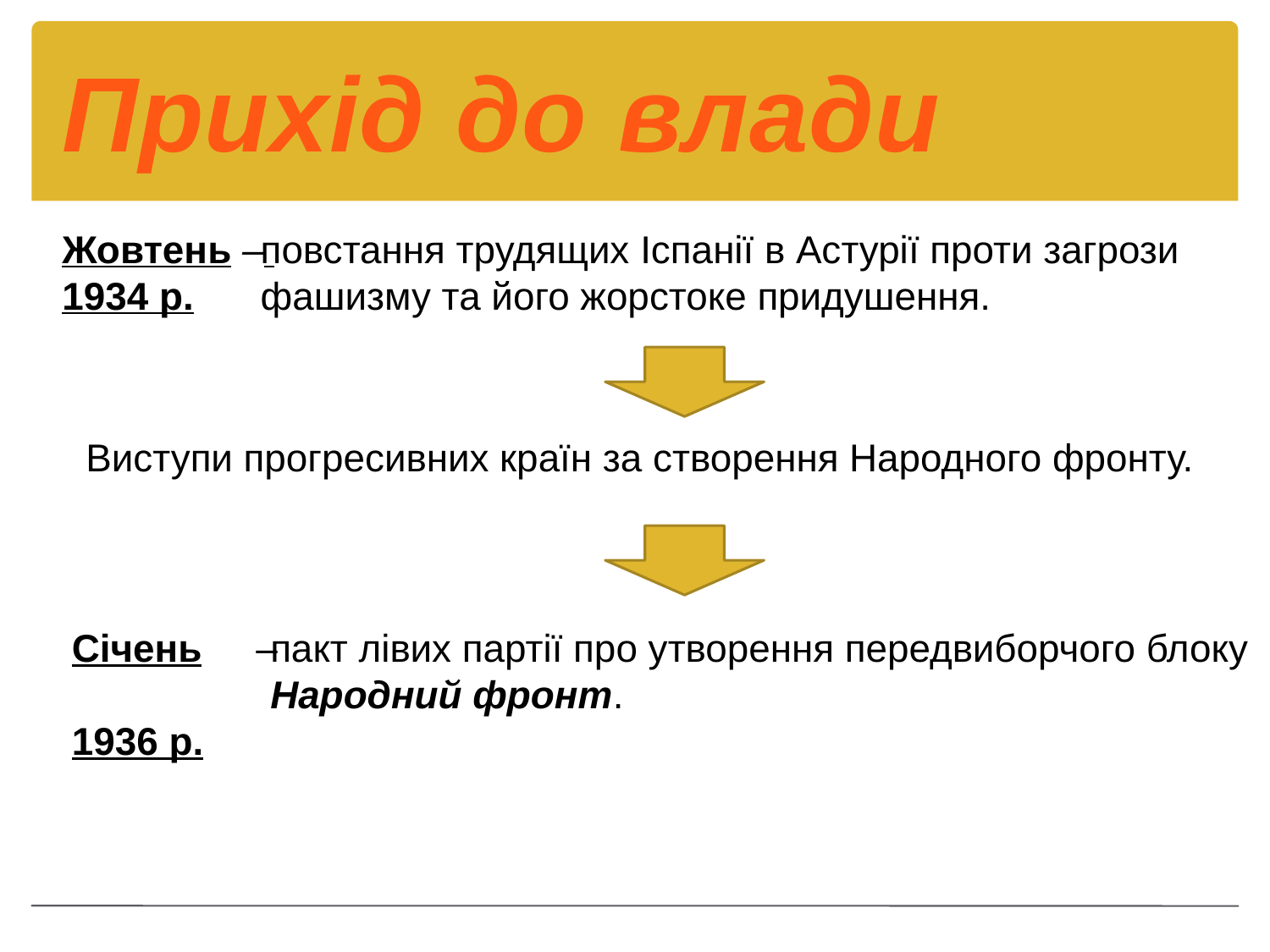

Прихід до влади
Жовтень –
1934 р.
повстання трудящих Іспанії в Астурії проти загрози фашизму та його жорстоке придушення.

Виступи прогресивних країн за створення Народного фронту.

Січень     –
1936 р.
пакт лівих партії про утворення передвиборчого блоку
Народний фронт.